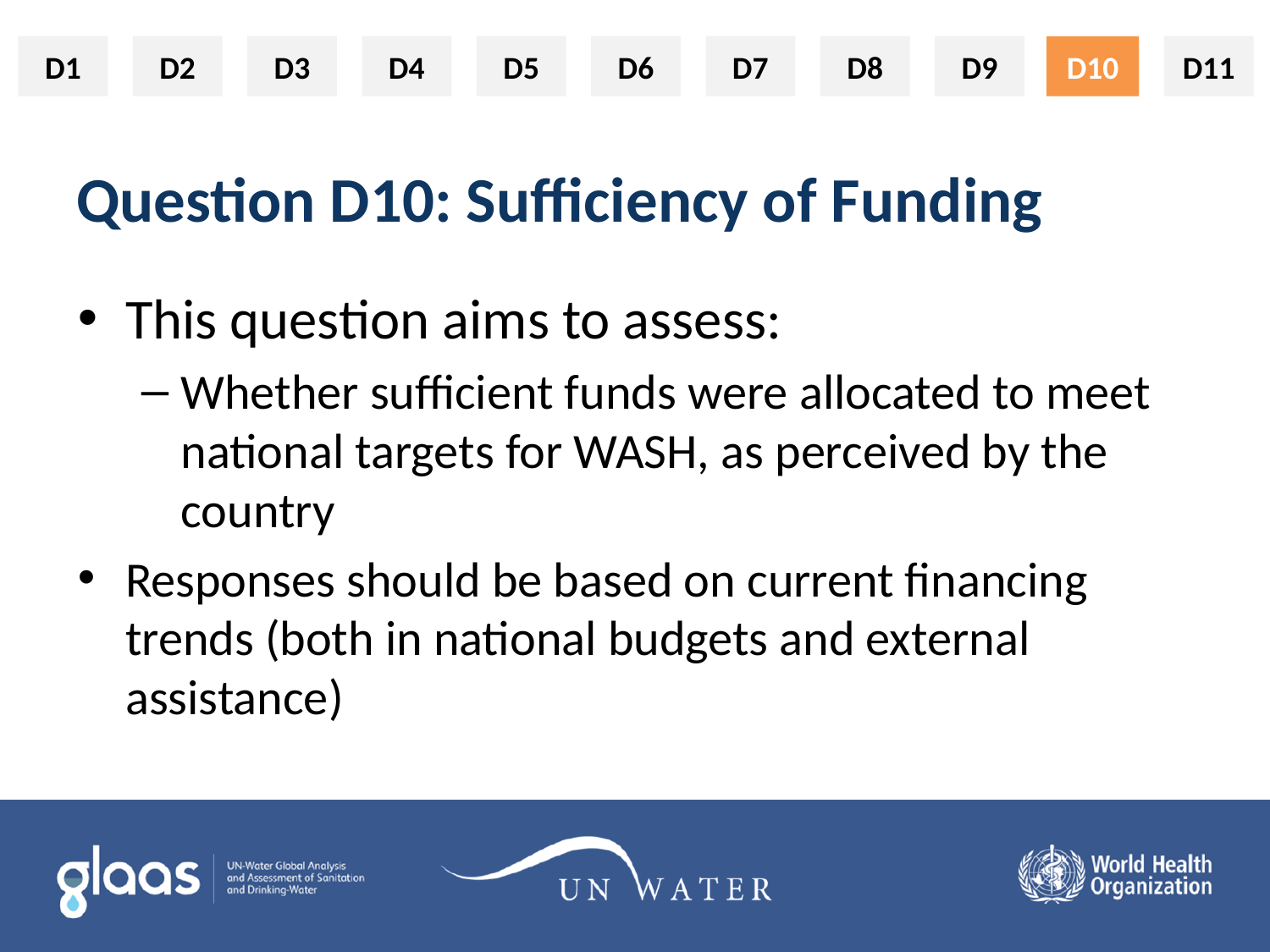

D10
# Question D10: Sufficiency of Funding
This question aims to assess:
Whether sufficient funds were allocated to meet national targets for WASH, as perceived by the country
Responses should be based on current financing trends (both in national budgets and external assistance)